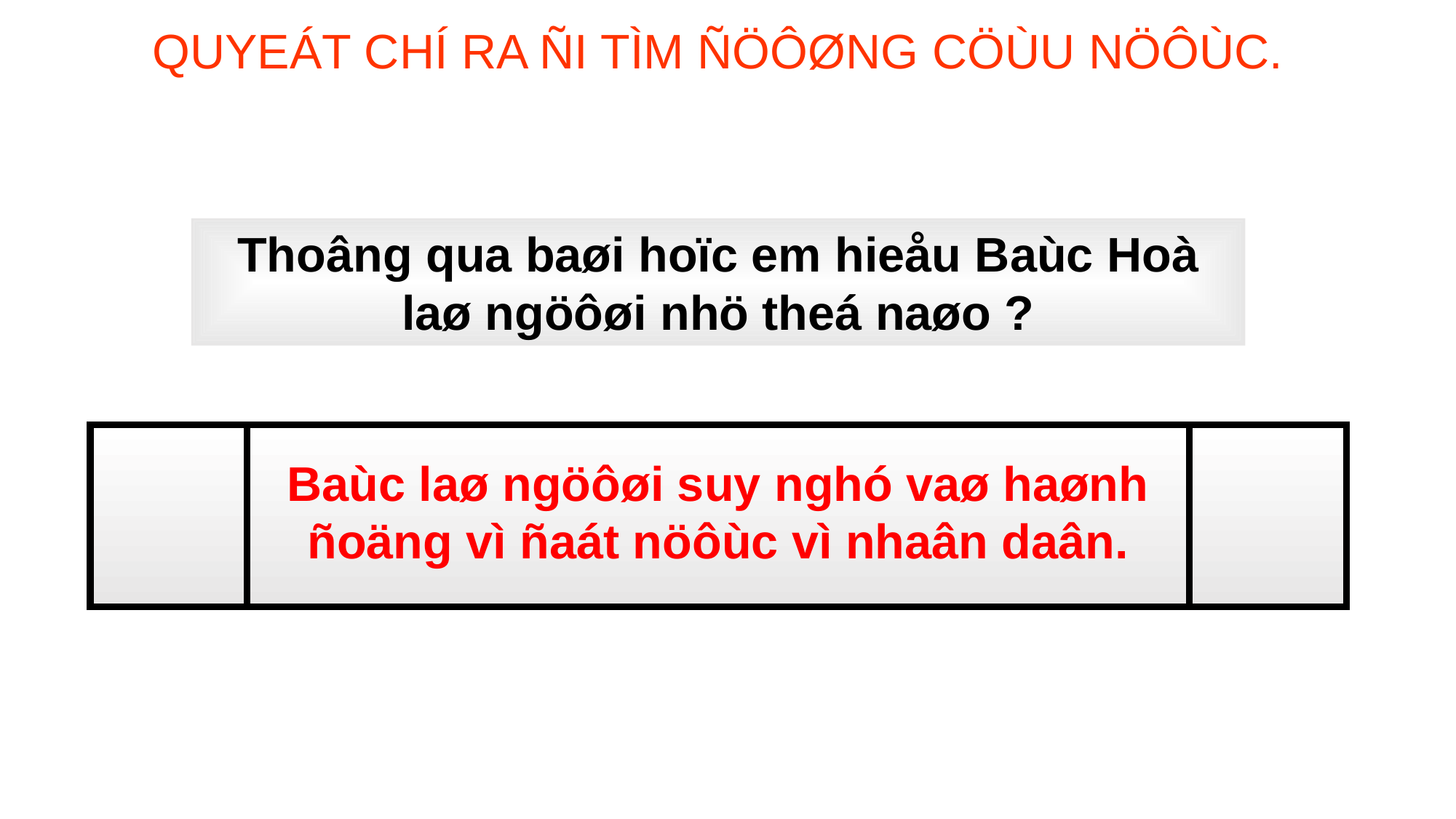

QUYEÁT CHÍ RA ÑI TÌM ÑÖÔØNG CÖÙU NÖÔÙC.
Thoâng qua baøi hoïc em hieåu Baùc Hoà laø ngöôøi nhö theá naøo ?

Baùc laø ngöôøi suy nghó vaø haønh ñoäng vì ñaát nöôùc vì nhaân daân.